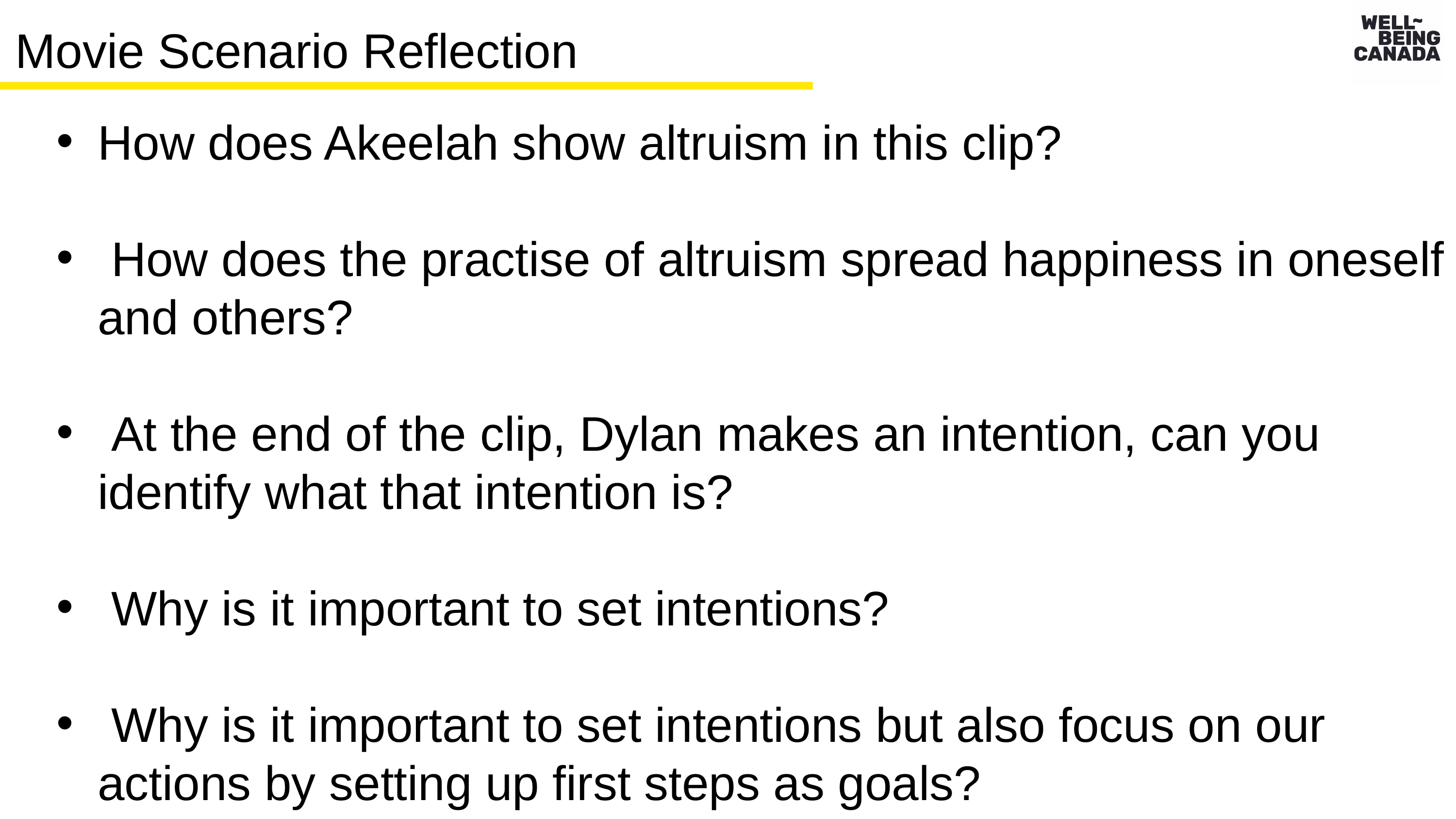

Movie Scenario Reflection

How does Akeelah show altruism in this clip?

 How does the practise of altruism spread happiness in oneself and others?

 At the end of the clip, Dylan makes an intention, can you identify what that intention is?

 Why is it important to set intentions?

 Why is it important to set intentions but also focus on our actions by setting up first steps as goals?